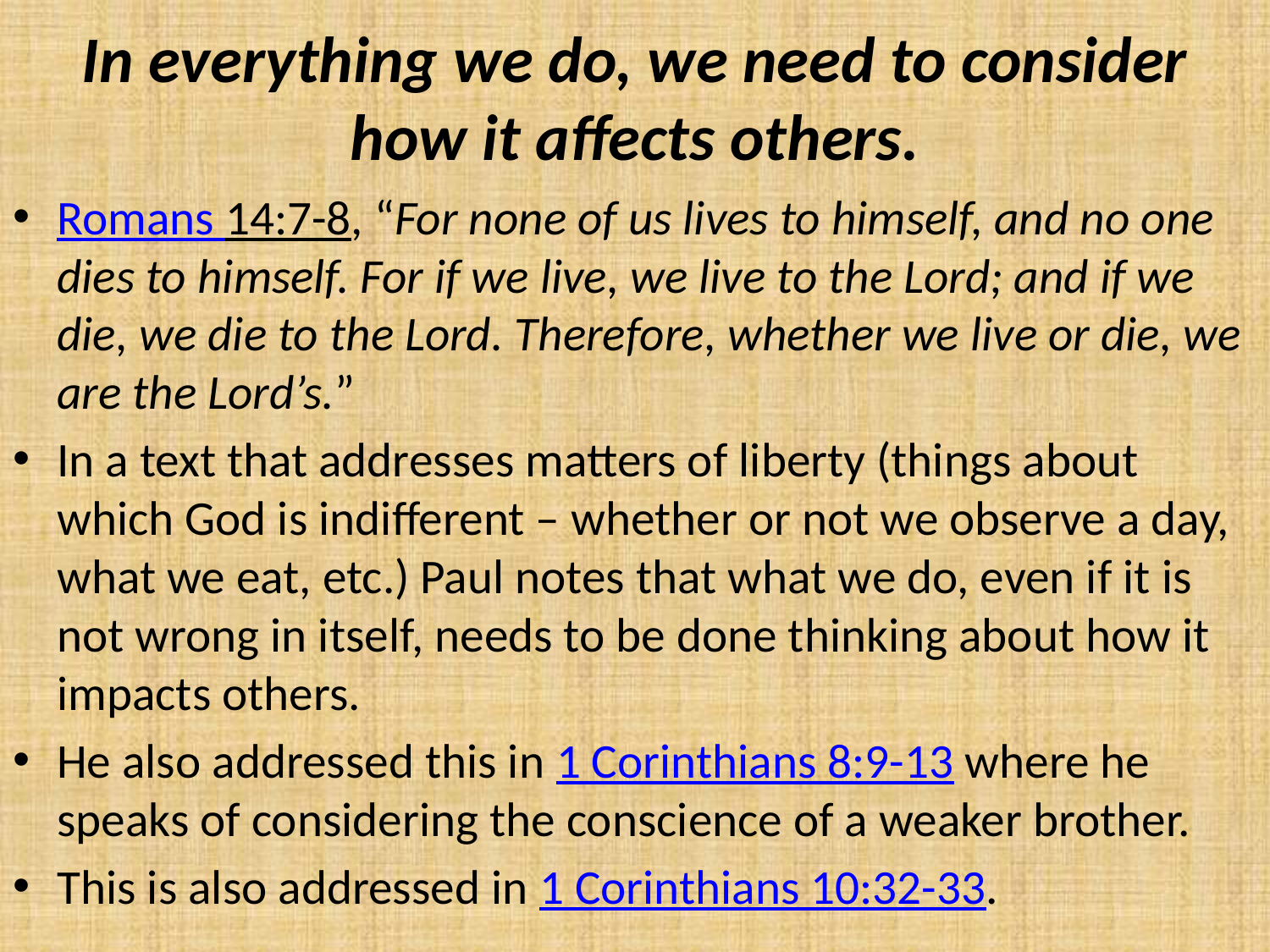

# In everything we do, we need to consider how it affects others.
Romans 14:7-8, “For none of us lives to himself, and no one dies to himself. For if we live, we live to the Lord; and if we die, we die to the Lord. Therefore, whether we live or die, we are the Lord’s.”
In a text that addresses matters of liberty (things about which God is indifferent – whether or not we observe a day, what we eat, etc.) Paul notes that what we do, even if it is not wrong in itself, needs to be done thinking about how it impacts others.
He also addressed this in 1 Corinthians 8:9-13 where he speaks of considering the conscience of a weaker brother.
This is also addressed in 1 Corinthians 10:32-33.